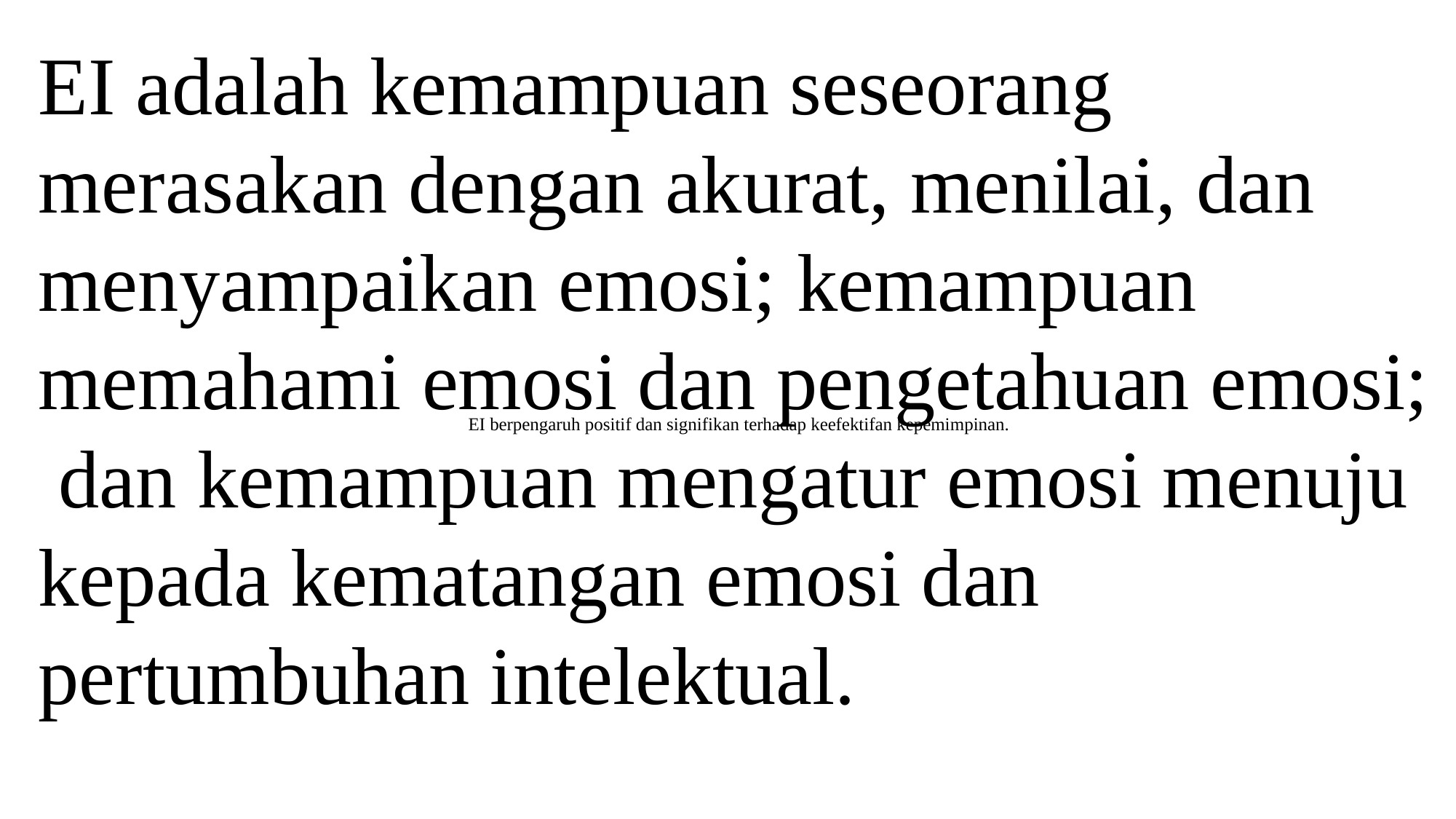

EI adalah kemampuan seseorang merasakan dengan akurat, menilai, dan menyampaikan emosi; kemampuan memahami emosi dan pengetahuan emosi;  dan kemampuan mengatur emosi menuju kepada kematangan emosi dan pertumbuhan intelektual.
EI berpengaruh positif dan signifikan terhadap keefektifan kepemimpinan.